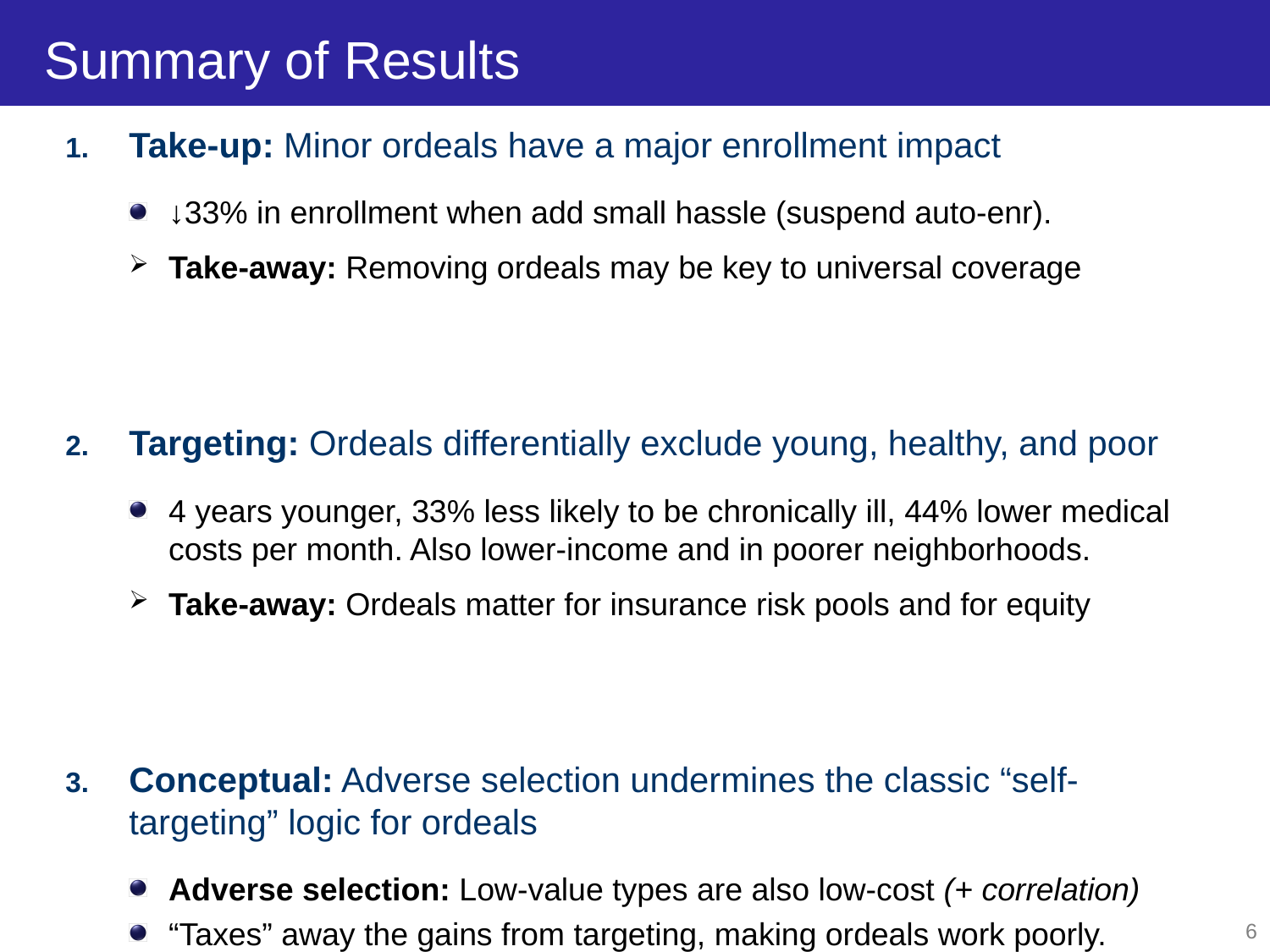

# Summary of Results
Take-up: Minor ordeals have a major enrollment impact
↓33% in enrollment when add small hassle (suspend auto-enr).
Take-away: Removing ordeals may be key to universal coverage

Targeting: Ordeals differentially exclude young, healthy, and poor
4 years younger, 33% less likely to be chronically ill, 44% lower medical costs per month. Also lower-income and in poorer neighborhoods.
Take-away: Ordeals matter for insurance risk pools and for equity

Conceptual: Adverse selection undermines the classic “self-targeting” logic for ordeals
Adverse selection: Low-value types are also low-cost (+ correlation)
“Taxes” away the gains from targeting, making ordeals work poorly.